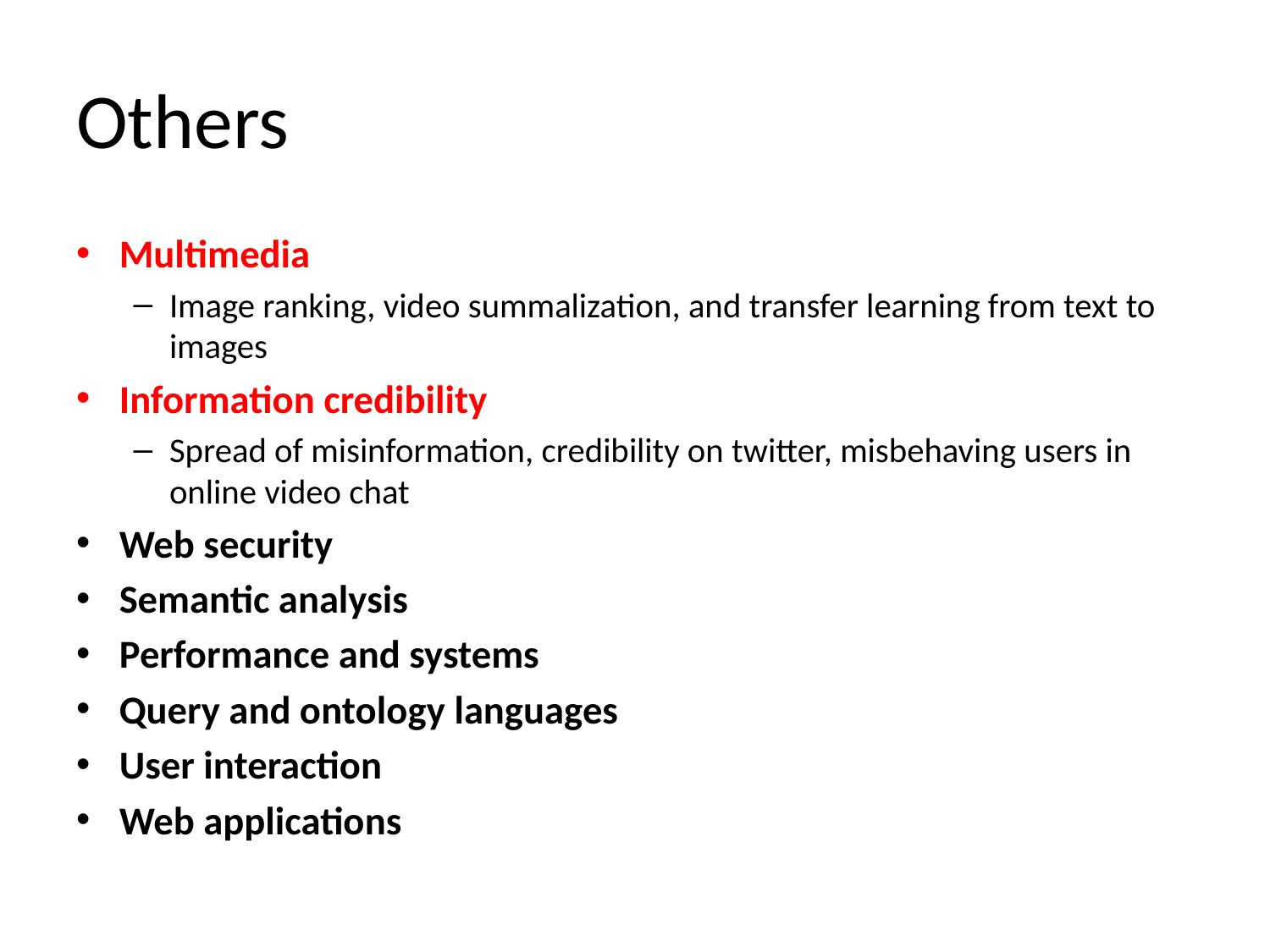

# Others
Multimedia
Image ranking, video summalization, and transfer learning from text to images
Information credibility
Spread of misinformation, credibility on twitter, misbehaving users in online video chat
Web security
Semantic analysis
Performance and systems
Query and ontology languages
User interaction
Web applications